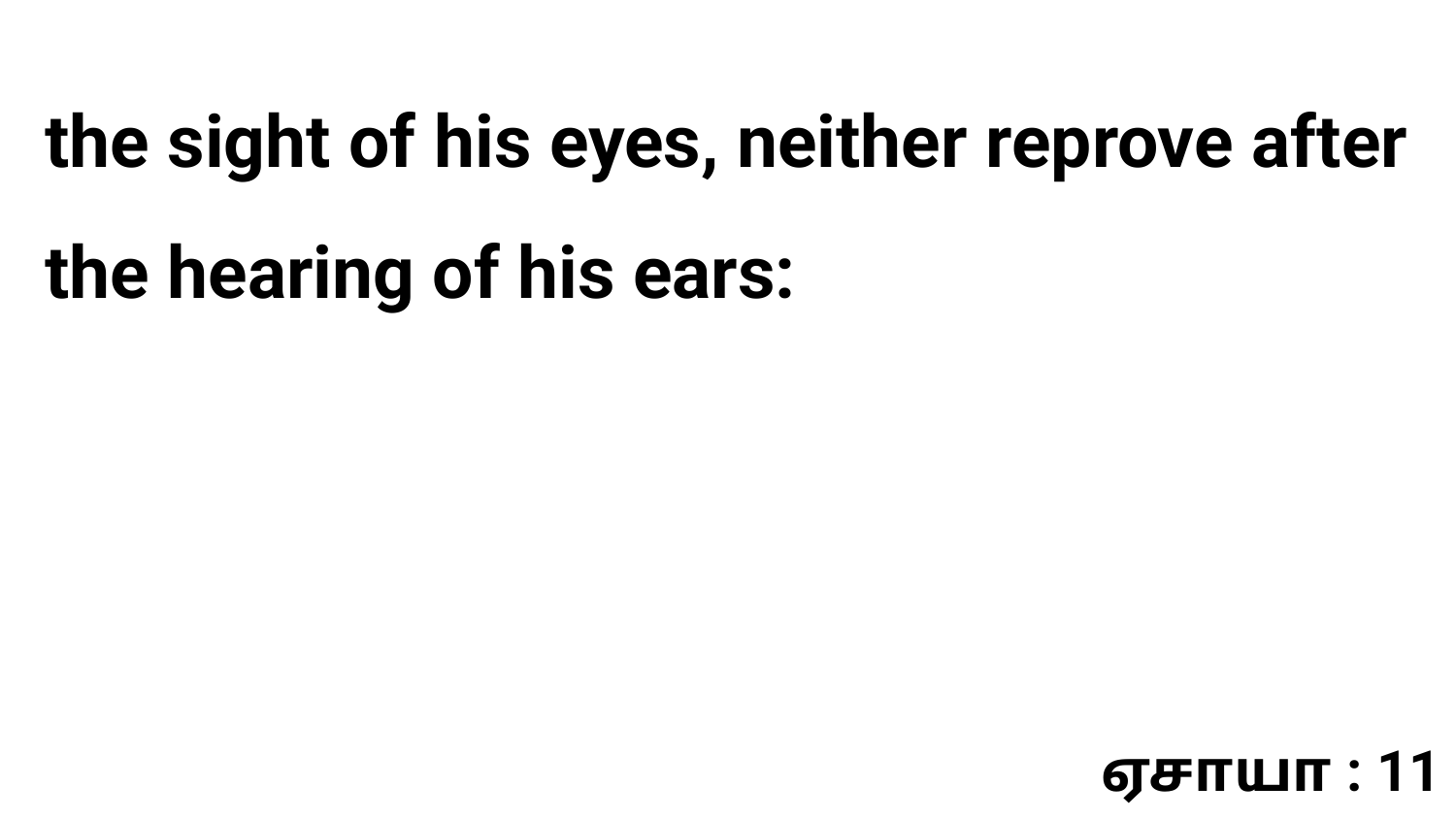

the sight of his eyes, neither reprove after the hearing of his ears:
ஏசாயா : 11